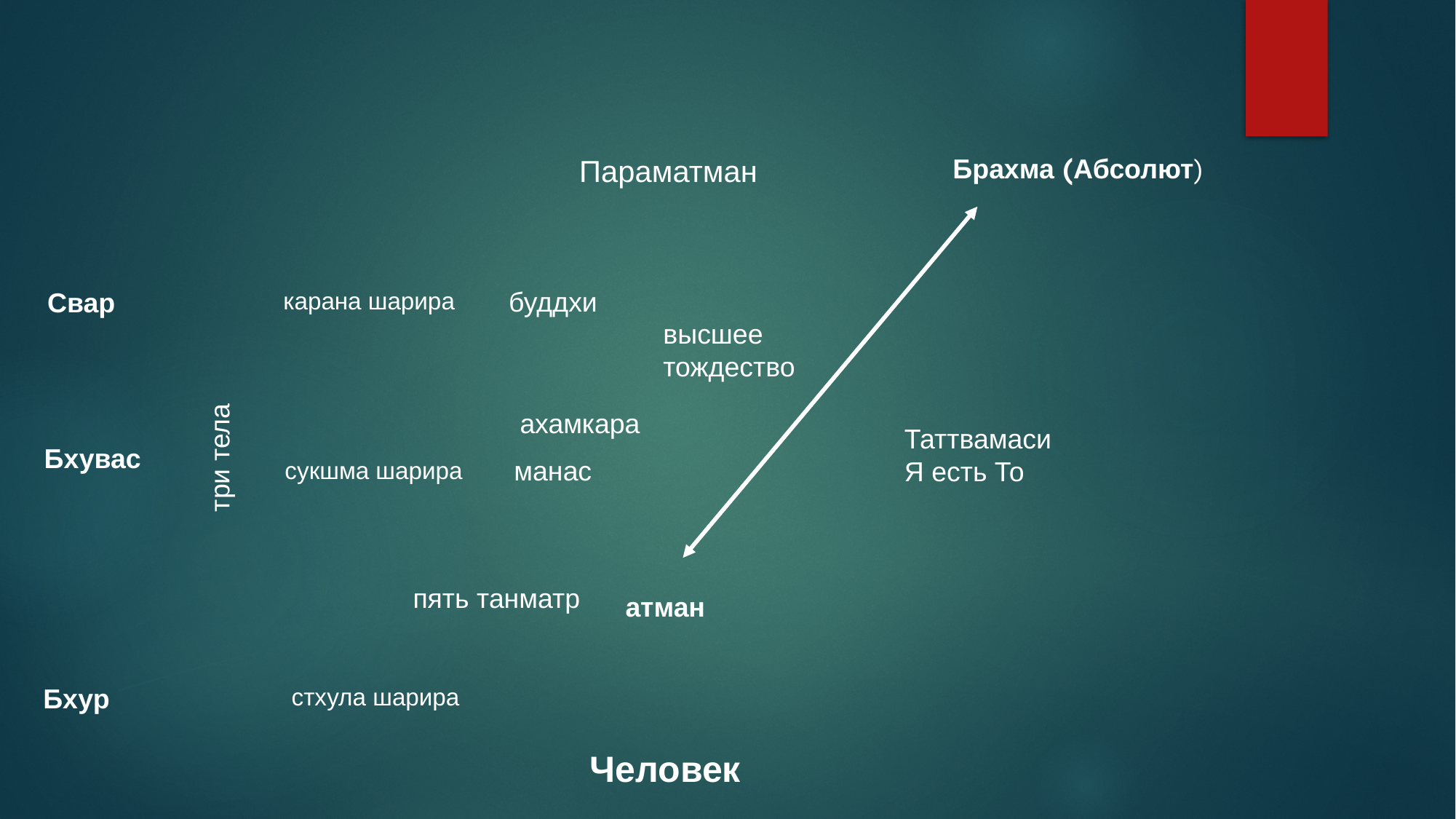

Брахма (Абсолют)
Параматман
буддхи

Свар
карана шарира
высшее
тождество
ахамкара
Таттвамаси
Я есть То
Бхувас
три тела
манас
сукшма шарира
пять танматр
атман
Бхур
стхула шарира
Человек